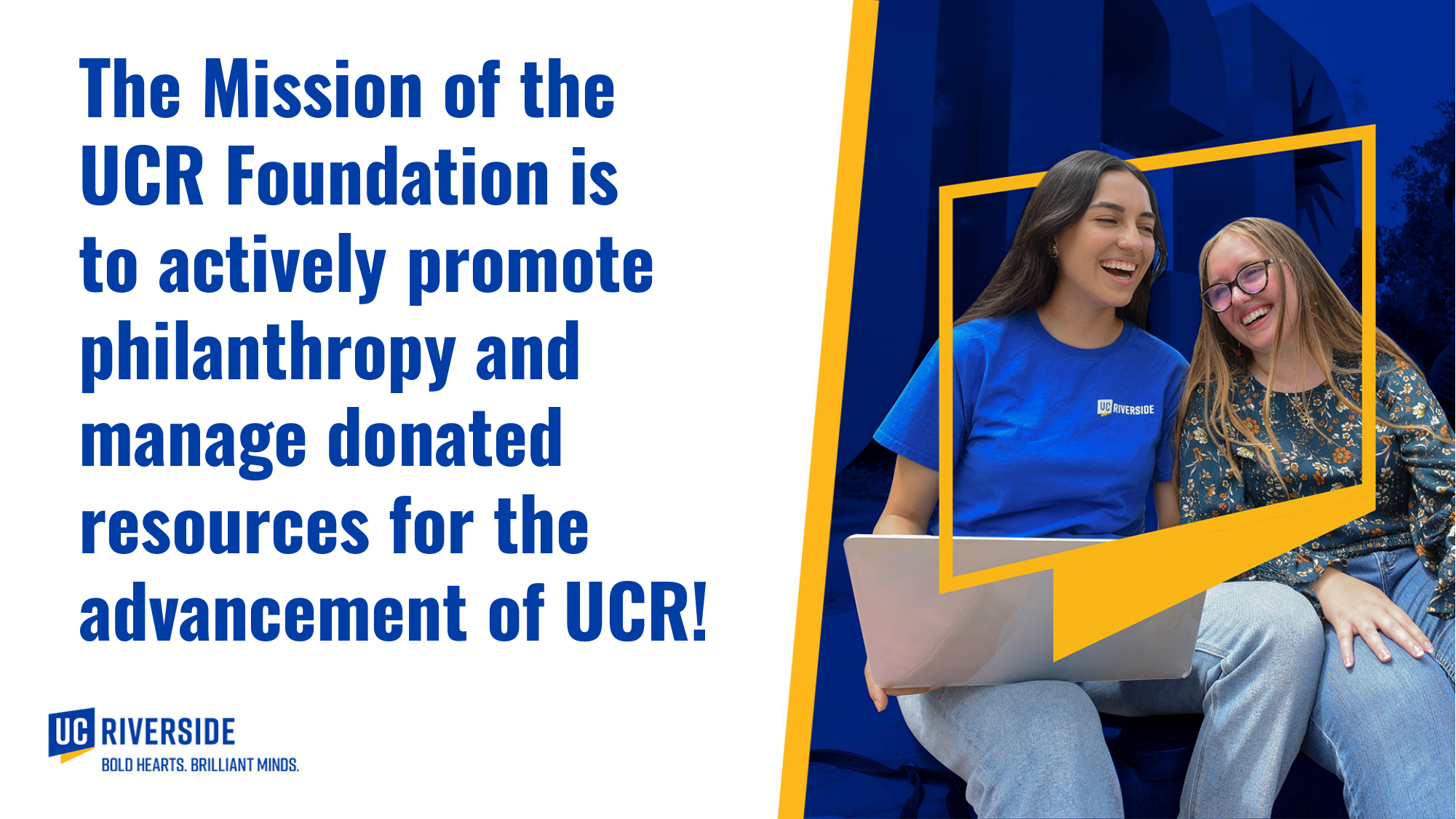

The Mission of the
UCR Foundation is
to actively promote philanthropy and manage donated resources for the advancement of UCR!